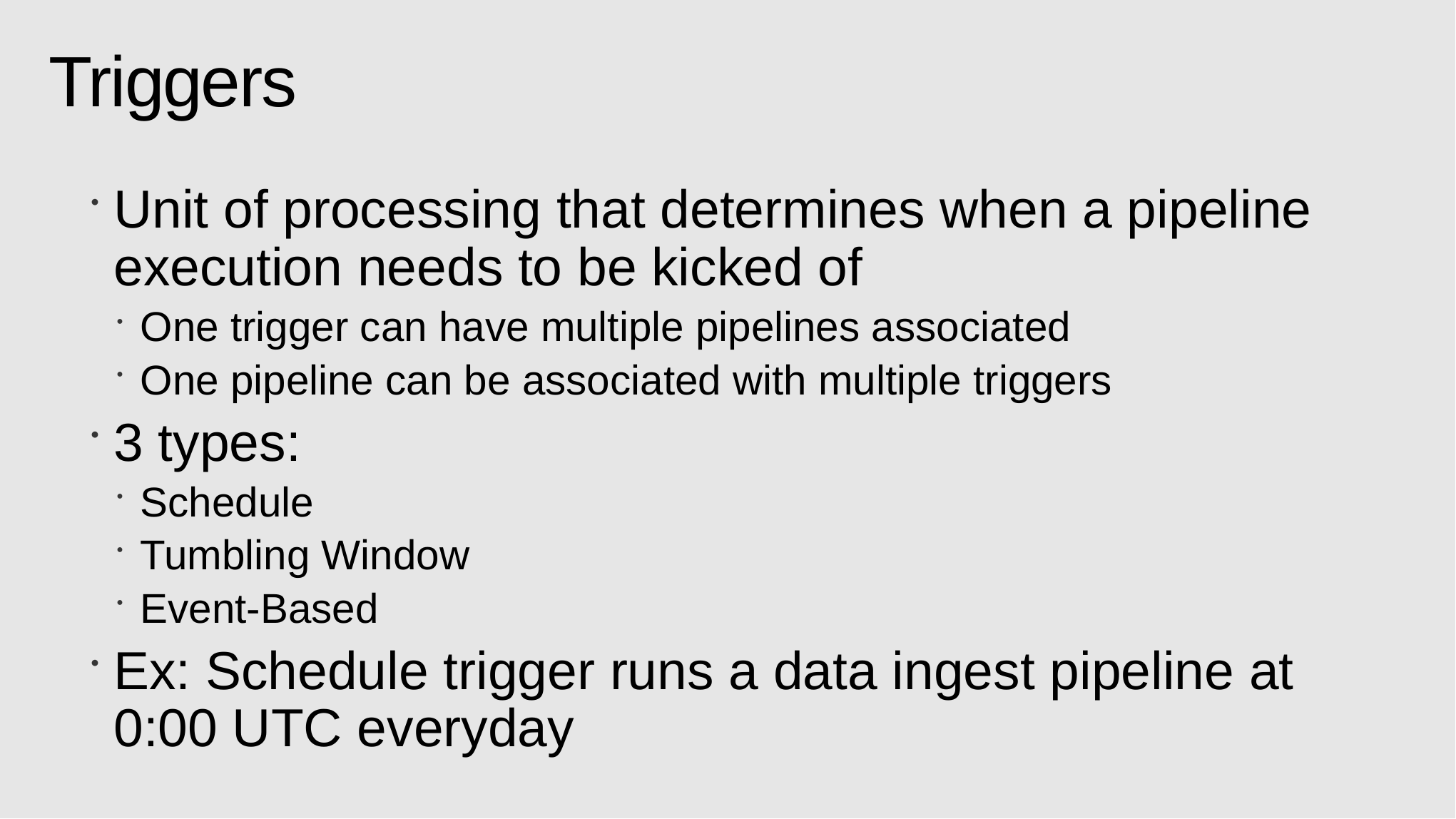

# Triggers
Unit of processing that determines when a pipeline execution needs to be kicked of
One trigger can have multiple pipelines associated
One pipeline can be associated with multiple triggers
3 types:
Schedule
Tumbling Window
Event-Based
Ex: Schedule trigger runs a data ingest pipeline at 0:00 UTC everyday